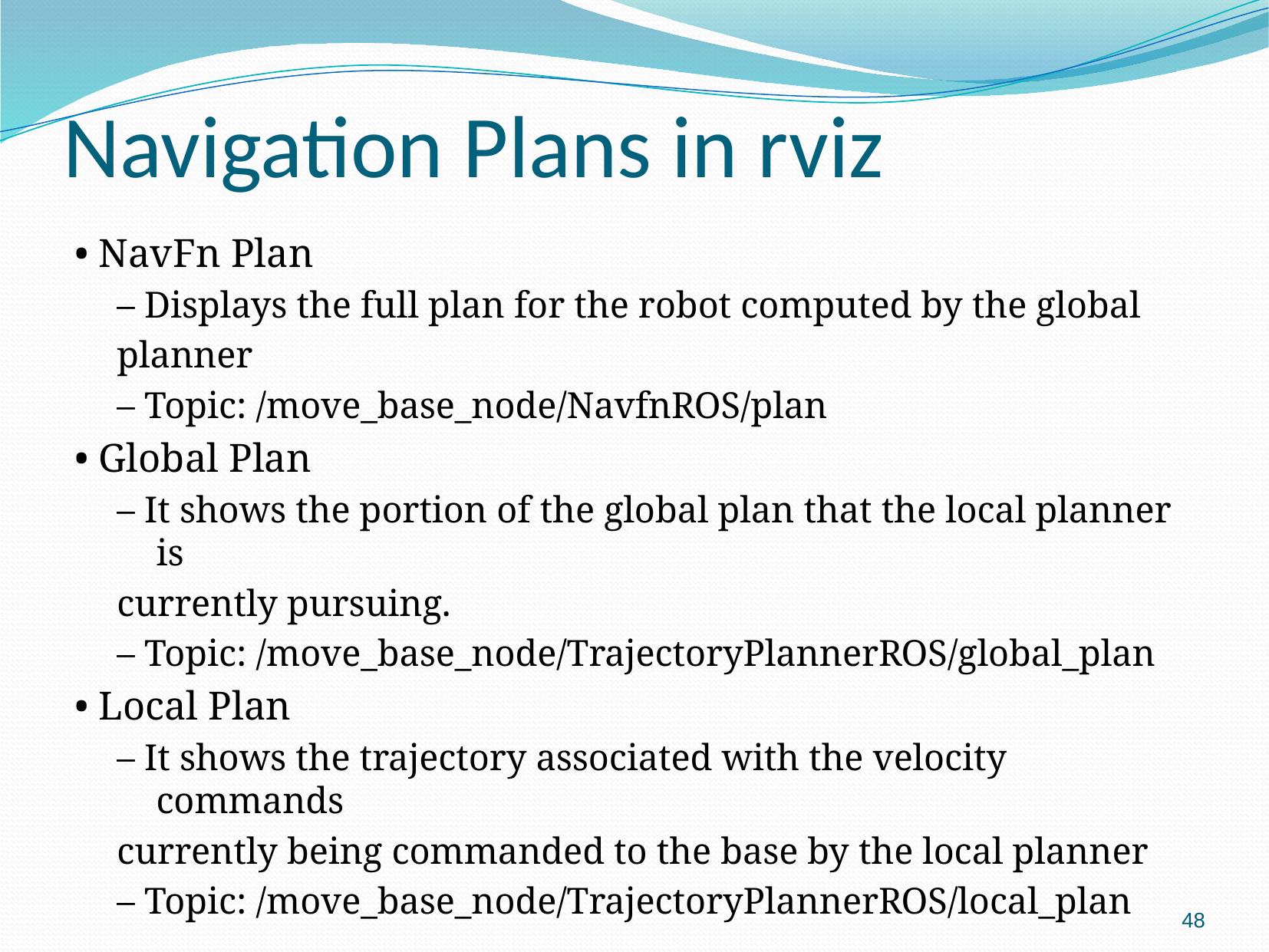

# Navigation Plans in rviz
• NavFn Plan
– Displays the full plan for the robot computed by the global
planner
– Topic: /move_base_node/NavfnROS/plan
• Global Plan
– It shows the portion of the global plan that the local planner is
currently pursuing.
– Topic: /move_base_node/TrajectoryPlannerROS/global_plan
• Local Plan
– It shows the trajectory associated with the velocity commands
currently being commanded to the base by the local planner
– Topic: /move_base_node/TrajectoryPlannerROS/local_plan
48